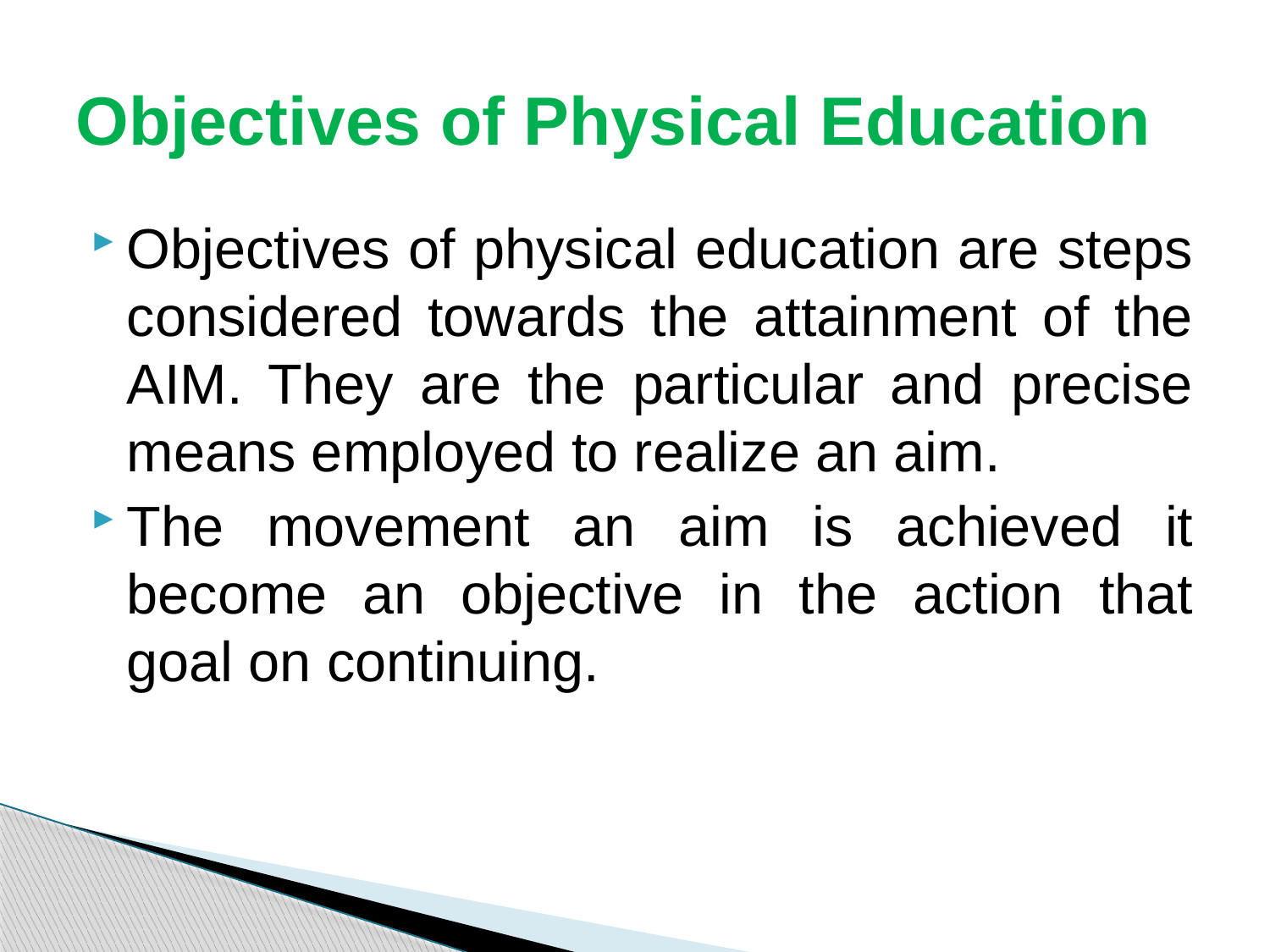

# Objectives of Physical Education
Objectives of physical education are steps considered towards the attainment of the AIM. They are the particular and precise means employed to realize an aim.
The movement an aim is achieved it become an objective in the action that goal on continuing.